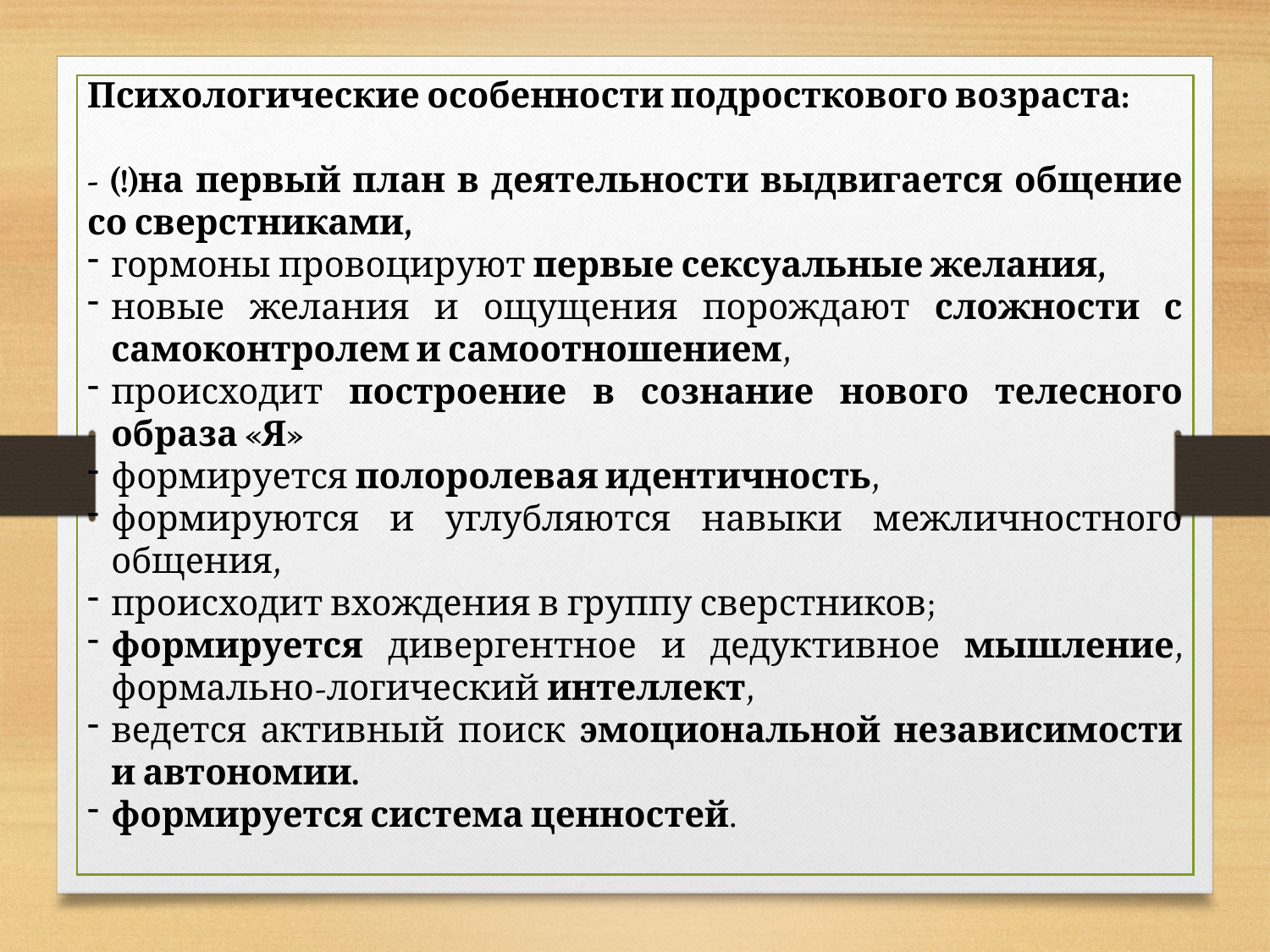

Психологические особенности подросткового возраста:

- (!)на первый план в деятельности выдвигается общение со сверстниками,
гормоны провоцируют первые сексуальные желания,
новые желания и ощущения порождают сложности с самоконтролем и самоотношением,
происходит построение в сознание нового телесного образа «Я»
формируется полоролевая идентичность,
формируются и углубляются навыки межличностного общения,
происходит вхождения в группу сверстников;
формируется дивергентное и дедуктивное мышление, формально-логический интеллект,
ведется активный поиск эмоциональной независимости и автономии.
формируется система ценностей.